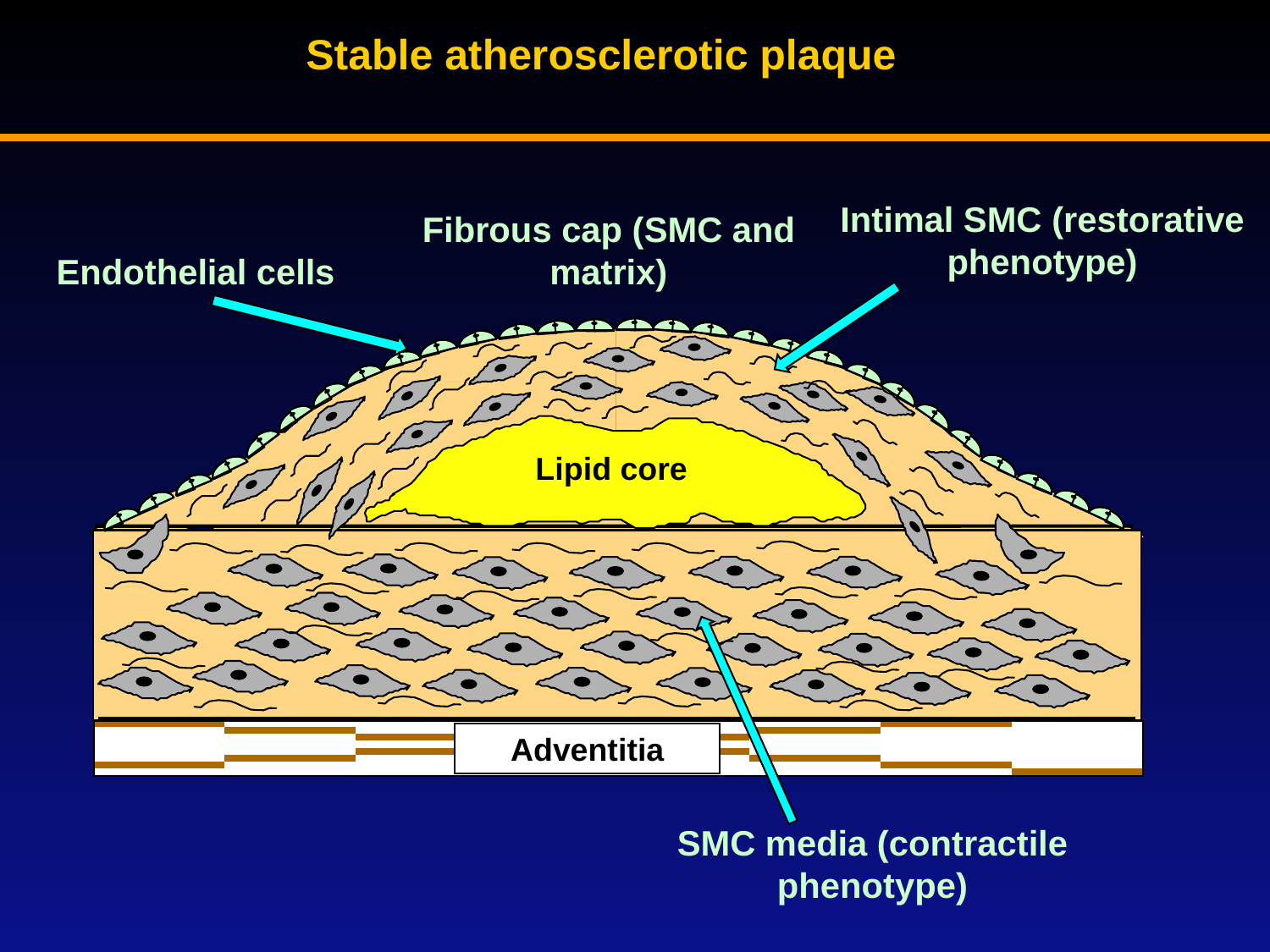

Stable atherosclerotic plaque
Intimal SMC (restorative phenotype)
Fibrous cap (SMC and matrix)

Endothelial cells

Lipid core

Adventitia
SMC media (contractile phenotype)